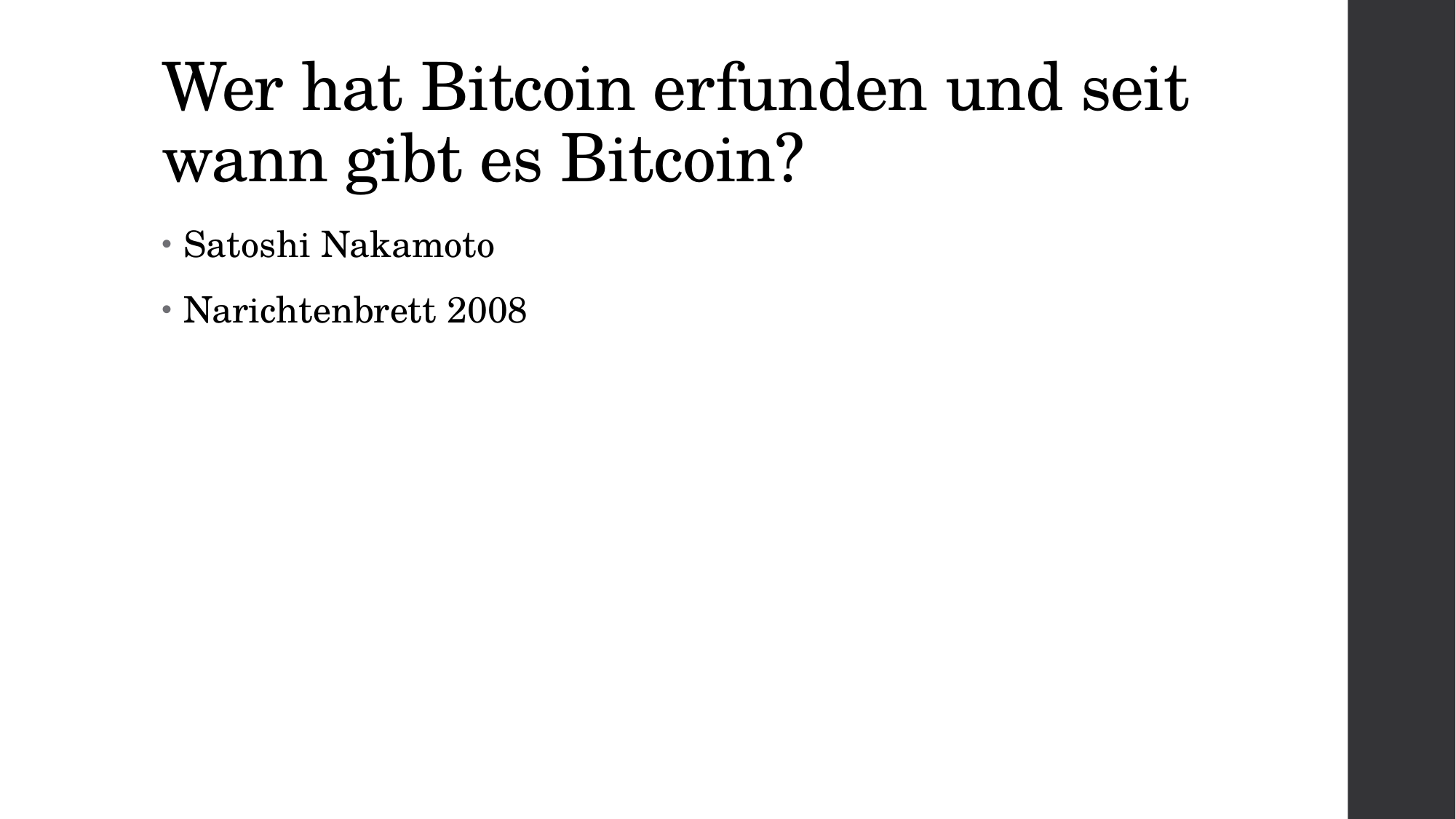

# Wer hat Bitcoin erfunden und seit wann gibt es Bitcoin?
Satoshi Nakamoto
Narichtenbrett 2008